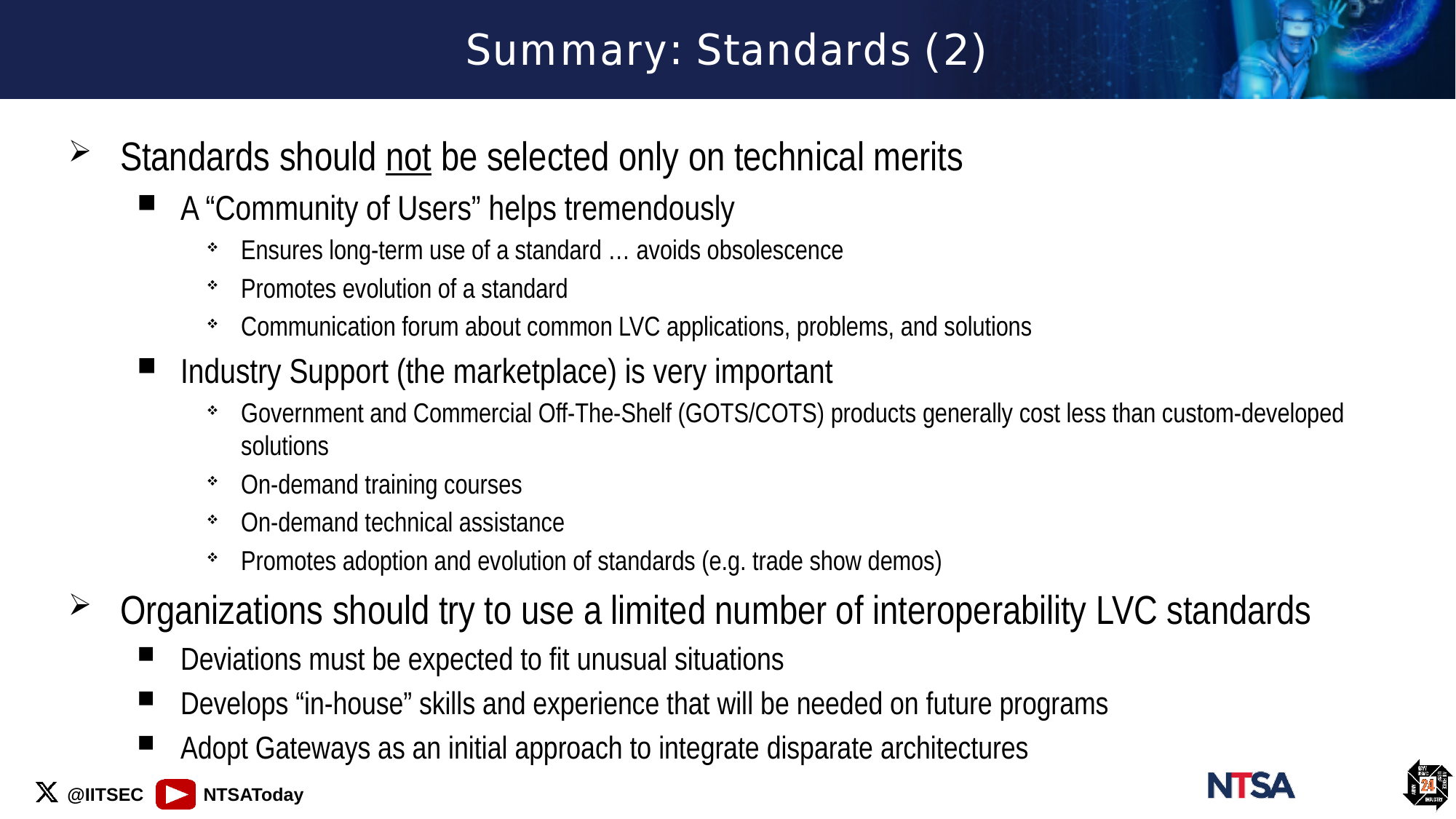

# Summary: Standards (2)
Standards should not be selected only on technical merits
A “Community of Users” helps tremendously
Ensures long-term use of a standard … avoids obsolescence
Promotes evolution of a standard
Communication forum about common LVC applications, problems, and solutions
Industry Support (the marketplace) is very important
Government and Commercial Off-The-Shelf (GOTS/COTS) products generally cost less than custom-developed solutions
On-demand training courses
On-demand technical assistance
Promotes adoption and evolution of standards (e.g. trade show demos)
Organizations should try to use a limited number of interoperability LVC standards
Deviations must be expected to fit unusual situations
Develops “in-house” skills and experience that will be needed on future programs
Adopt Gateways as an initial approach to integrate disparate architectures